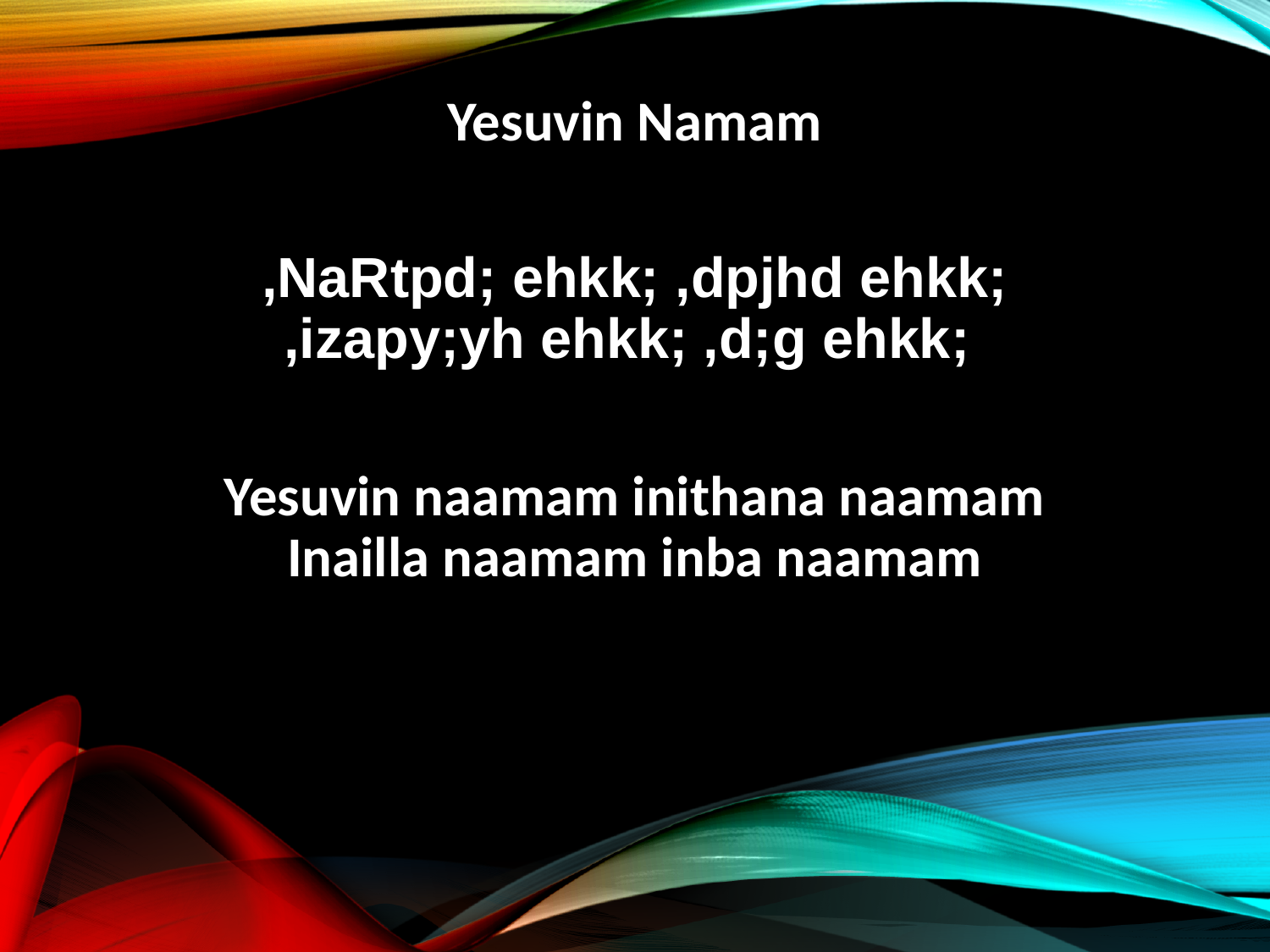

Yesuvin Namam

,NaRtpd; ehkk; ,dpjhd ehkk;
,izapy;yh ehkk; ,d;g ehkk;

Yesuvin naamam inithana naamam
Inailla naamam inba naamam